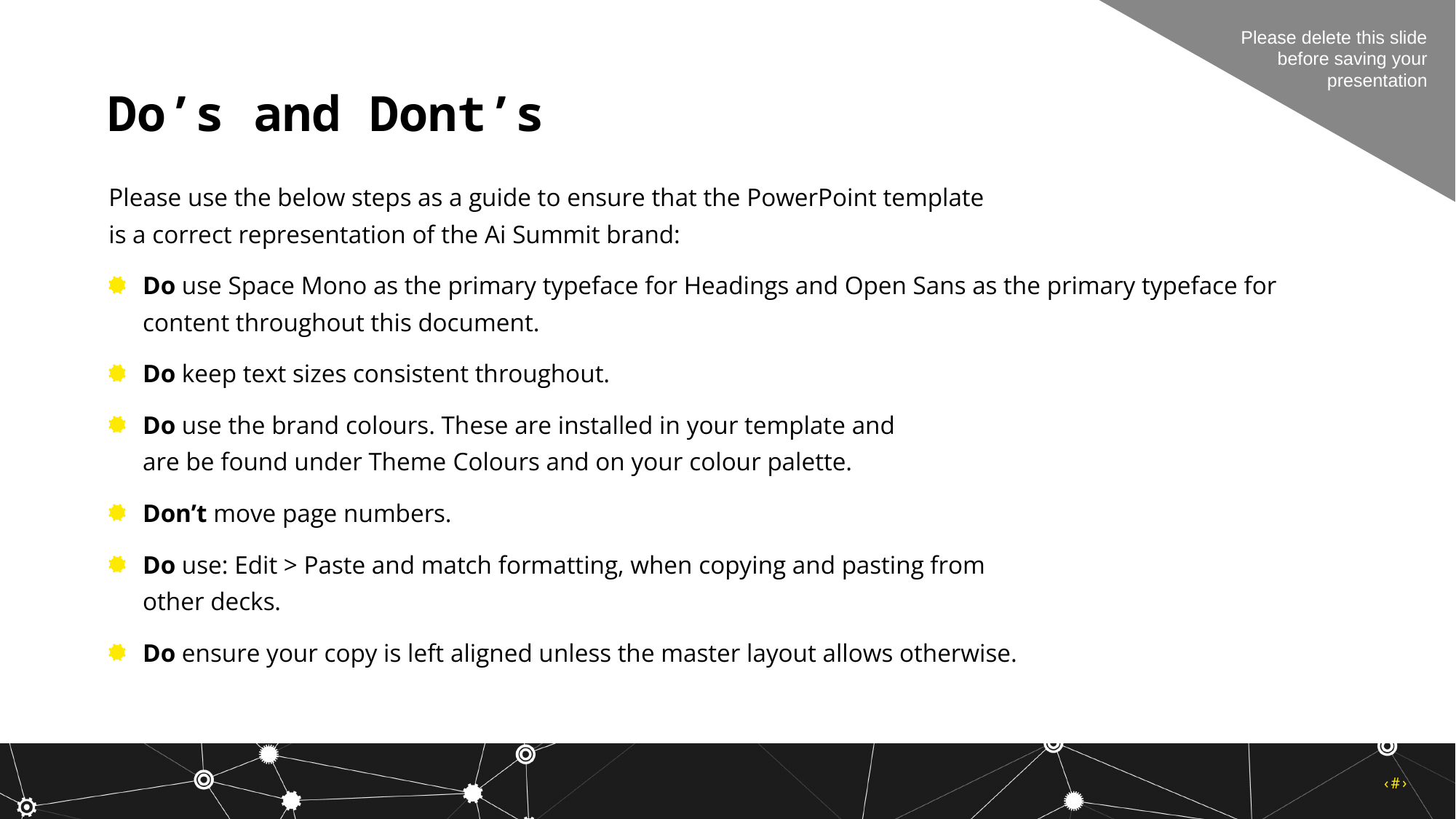

Please delete this slide before saving your presentation
Do’s and Dont’s
Please use the below steps as a guide to ensure that the PowerPoint template
is a correct representation of the Ai Summit brand:
Do use Space Mono as the primary typeface for Headings and Open Sans as the primary typeface for content throughout this document.
Do keep text sizes consistent throughout.
Do use the brand colours. These are installed in your template and
are be found under Theme Colours and on your colour palette.
Don’t move page numbers.
Do use: Edit > Paste and match formatting, when copying and pasting from
other decks.
Do ensure your copy is left aligned unless the master layout allows otherwise.